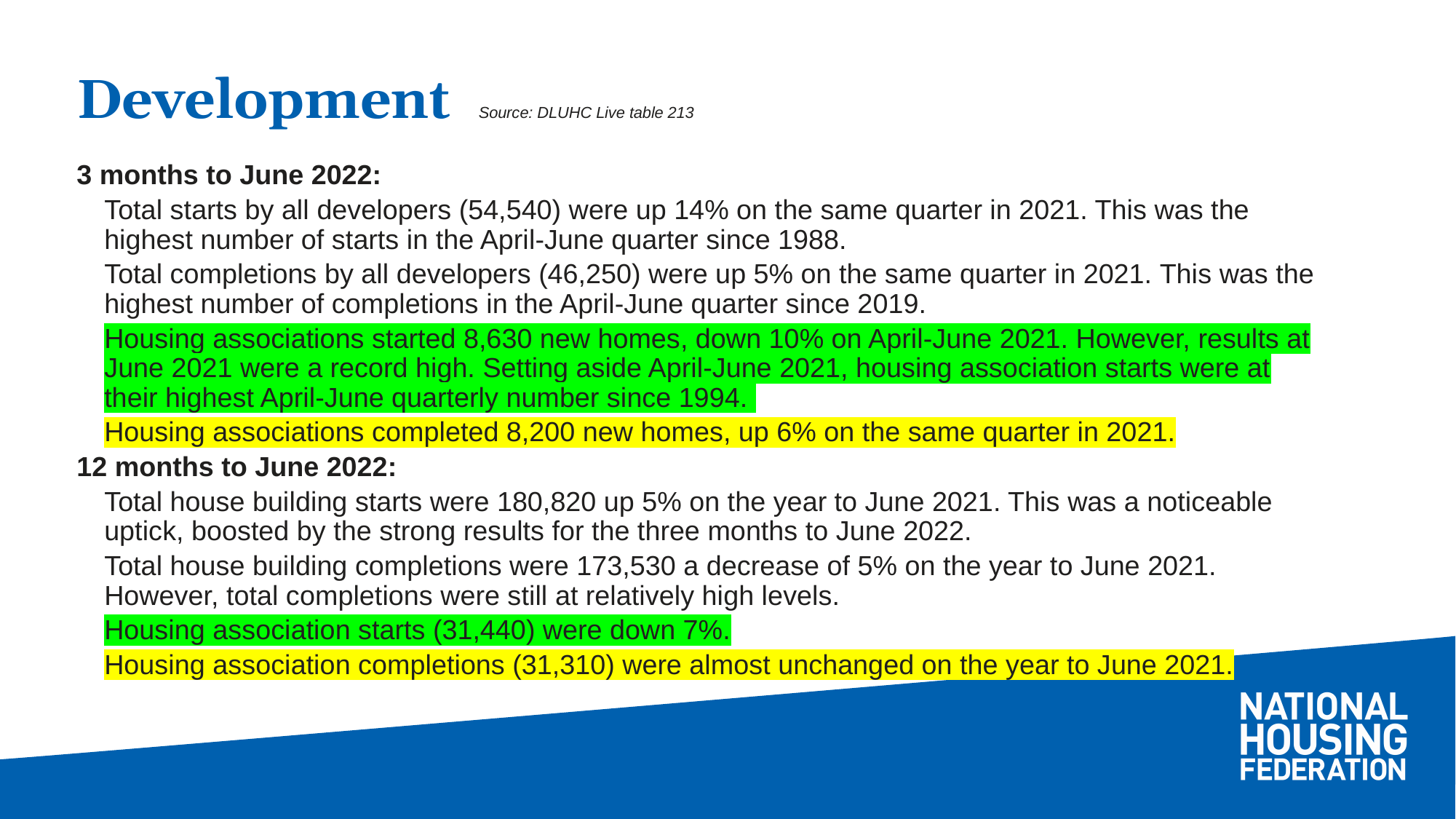

# Development  Source: DLUHC Live table 213
3 months to June 2022:
Total starts by all developers (54,540) were up 14% on the same quarter in 2021. This was the highest number of starts in the April-June quarter since 1988.
Total completions by all developers (46,250) were up 5% on the same quarter in 2021. This was the highest number of completions in the April-June quarter since 2019.
Housing associations started 8,630 new homes, down 10% on April-June 2021. However, results at June 2021 were a record high. Setting aside April-June 2021, housing association starts were at their highest April-June quarterly number since 1994.
Housing associations completed 8,200 new homes, up 6% on the same quarter in 2021.
12 months to June 2022:
Total house building starts were 180,820 up 5% on the year to June 2021. This was a noticeable uptick, boosted by the strong results for the three months to June 2022.
Total house building completions were 173,530 a decrease of 5% on the year to June 2021. However, total completions were still at relatively high levels.
Housing association starts (31,440) were down 7%.
Housing association completions (31,310) were almost unchanged on the year to June 2021.